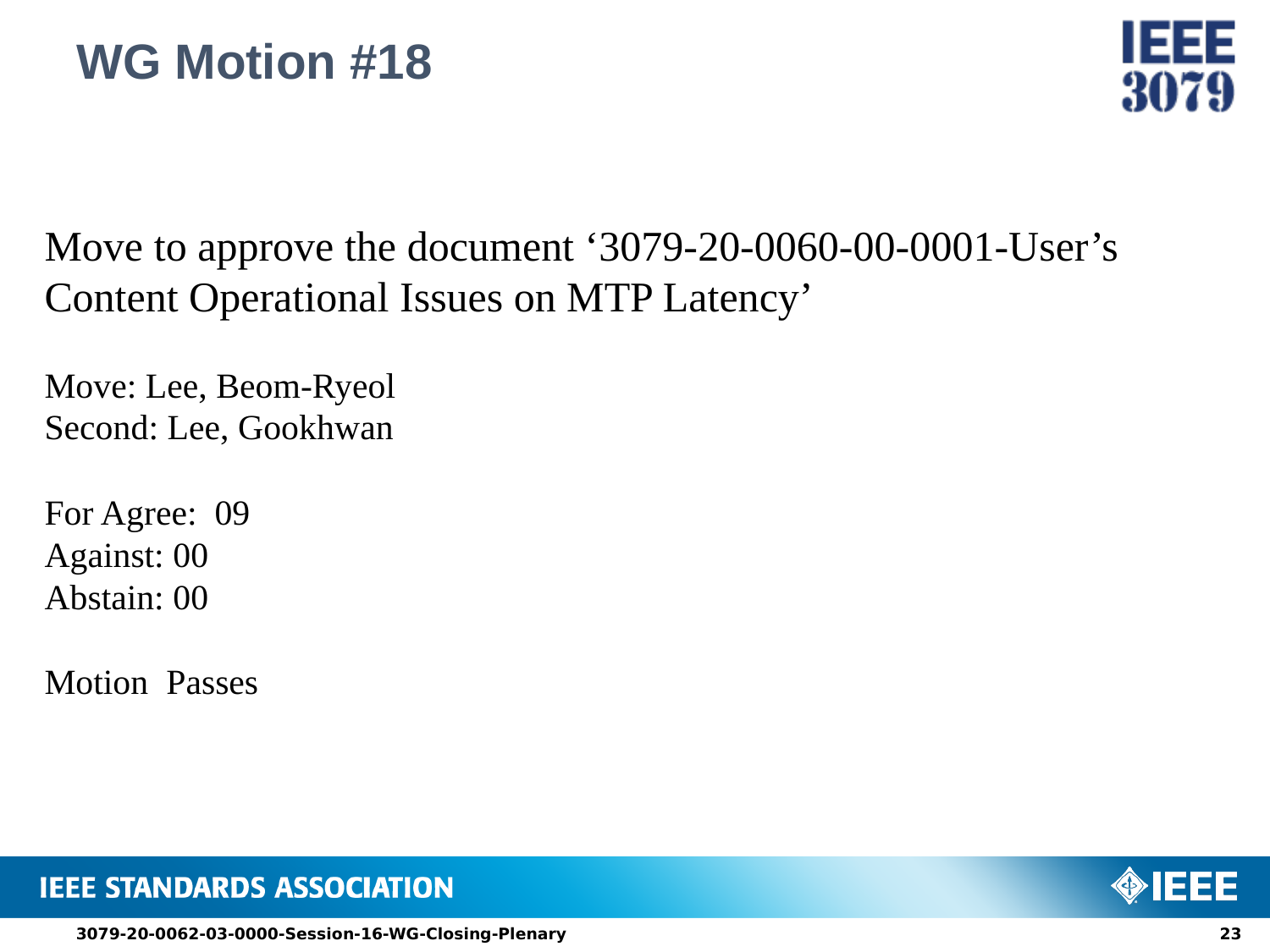

# WG Motion #18
Move to approve the document ‘3079-20-0060-00-0001-User’s Content Operational Issues on MTP Latency’

Move: Lee, Beom-Ryeol
Second: Lee, Gookhwan

For Agree:  09
Against: 00
Abstain: 00

Motion  Passes
3079-20-0062-03-0000-Session-16-WG-Closing-Plenary
23